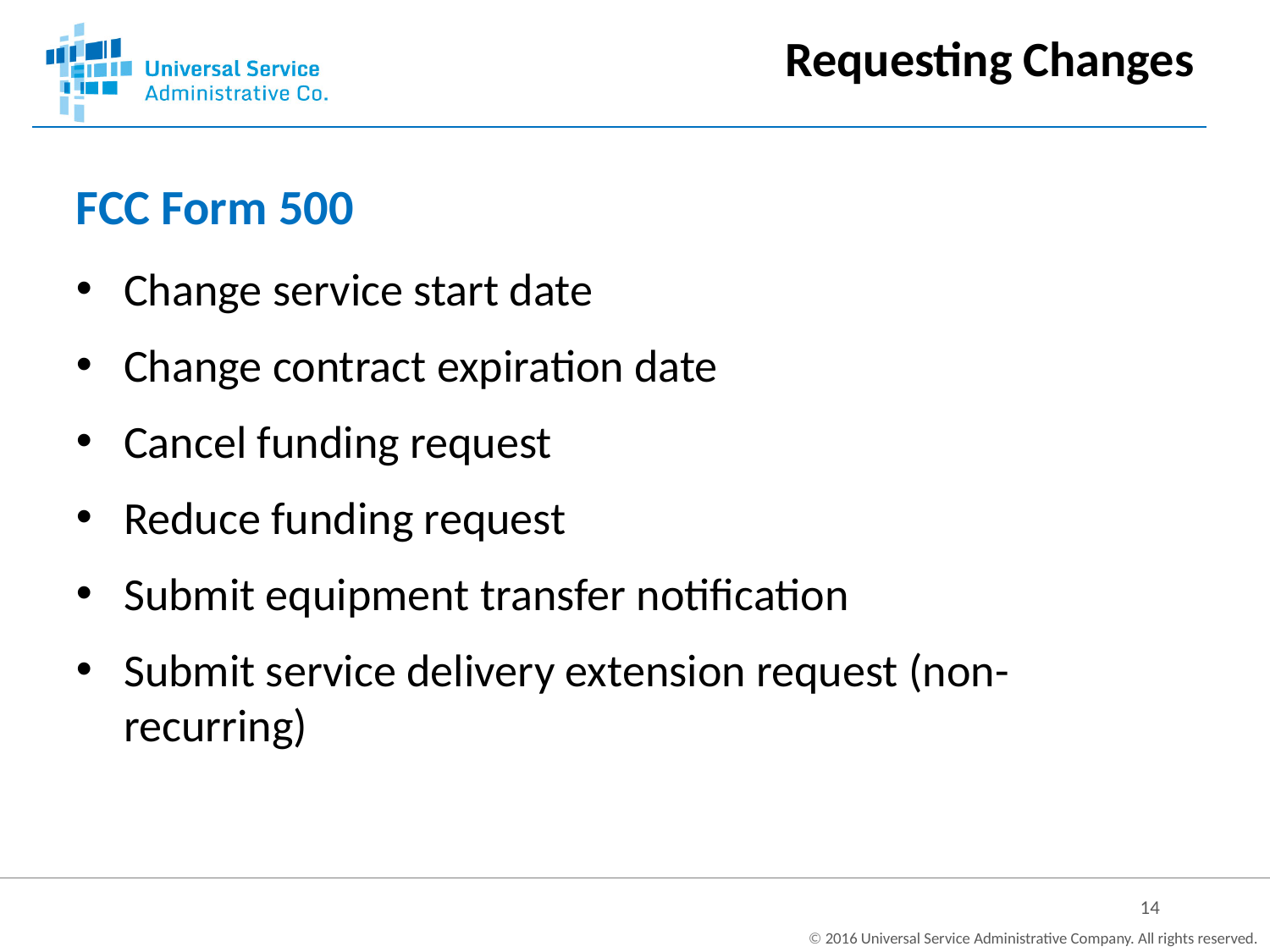

Requesting Changes

# FCC Form 500
Change service start date
Change contract expiration date
Cancel funding request
Reduce funding request
Submit equipment transfer notification
Submit service delivery extension request (non-recurring)